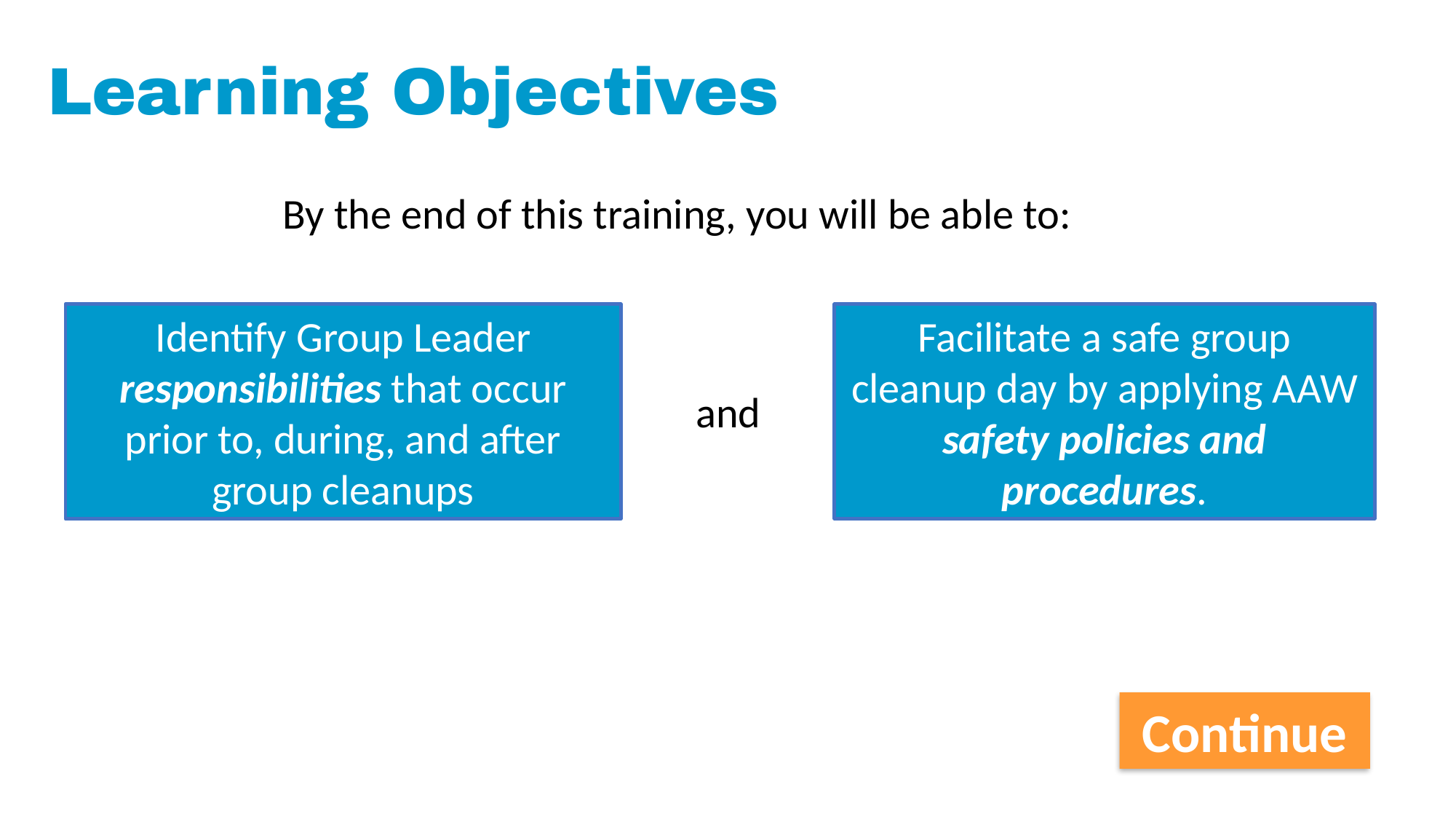

# Learning Objectives
By the end of this training, you will be able to:
Identify Group Leader responsibilities that occur prior to, during, and after group cleanups
Facilitate a safe group cleanup day by applying AAW safety policies and procedures.
and
Continue